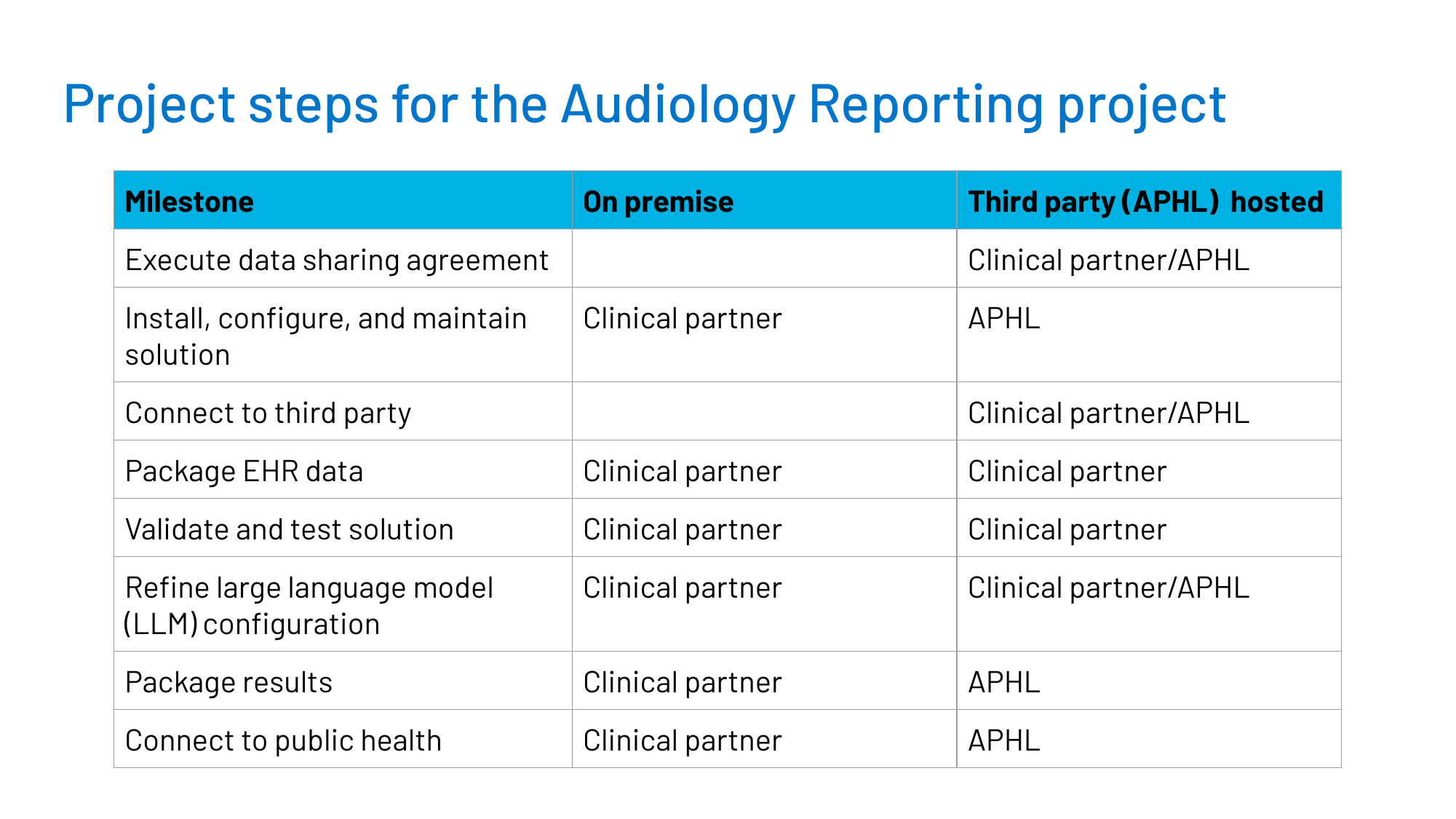

# Project steps for the Audiology Reporting project
| Milestone | On premise | Third party (APHL) hosted |
| --- | --- | --- |
| Execute data sharing agreement |  | Clinical partner/APHL |
| Install, configure, and maintain solution | Clinical partner | APHL |
| Connect to third party |  | Clinical partner/APHL |
| Package EHR data | Clinical partner | Clinical partner |
| Validate and test solution | Clinical partner | Clinical partner |
| Refine large language model (LLM) configuration | Clinical partner | Clinical partner/APHL |
| Package results | Clinical partner | APHL |
| Connect to public health | Clinical partner | APHL |